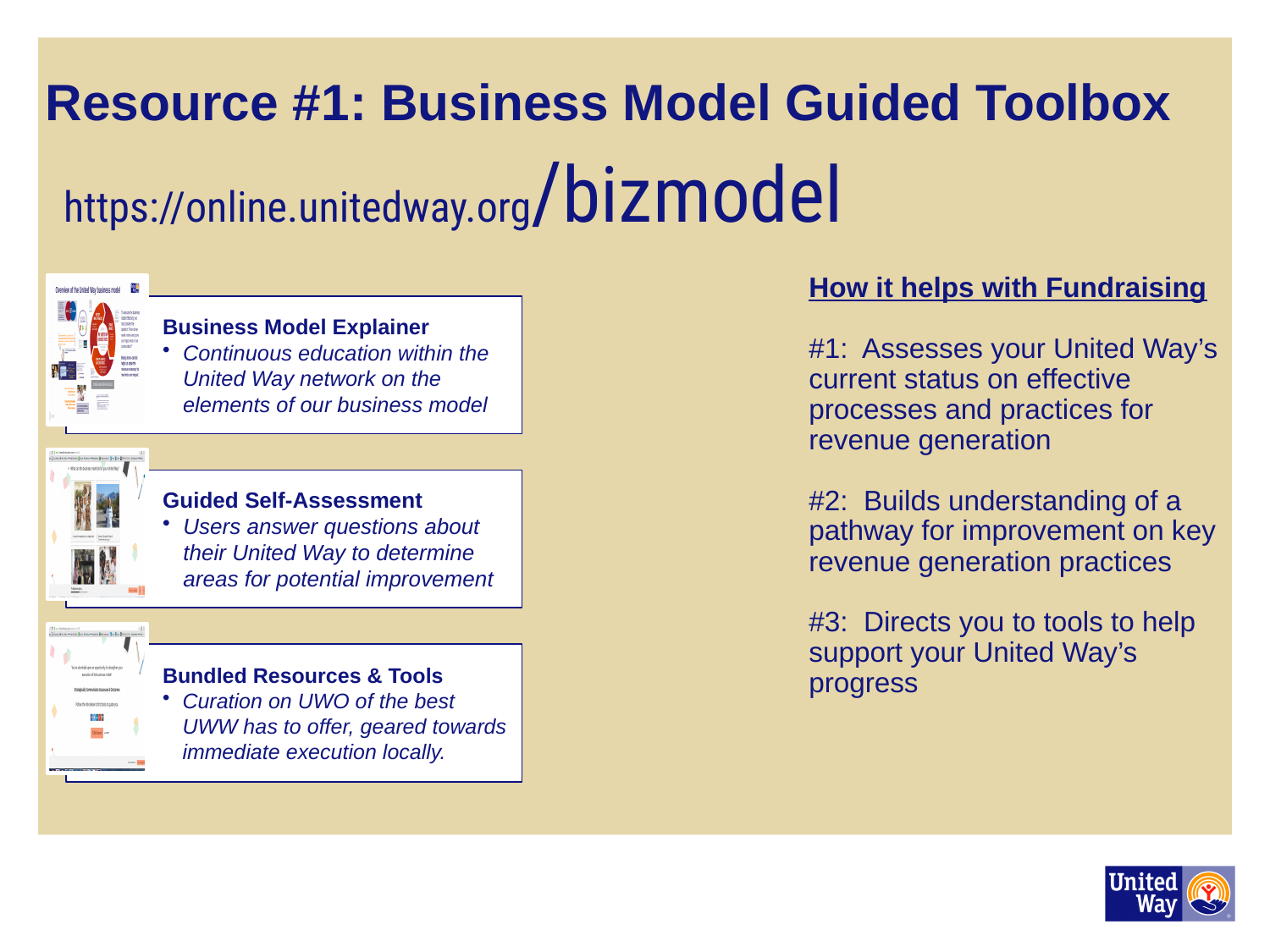

# Resource #1: Business Model Guided Toolbox
https://online.unitedway.org/bizmodel

Business Model Explainer
Guided Self-Assessment
Bundled Resources & Tools
Continuous education within the United Way network on the elements of our business model
Users answer questions about their United Way to determine areas for potential improvement
Curation on UWO of the best UWW has to offer, geared towards immediate execution locally.
How it helps with Fundraising

#1:  Assesses your United Way’s current status on effective processes and practices for revenue generation

#2:  Builds understanding of a pathway for improvement on key revenue generation practices

#3:  Directs you to tools to help support your United Way’s progress